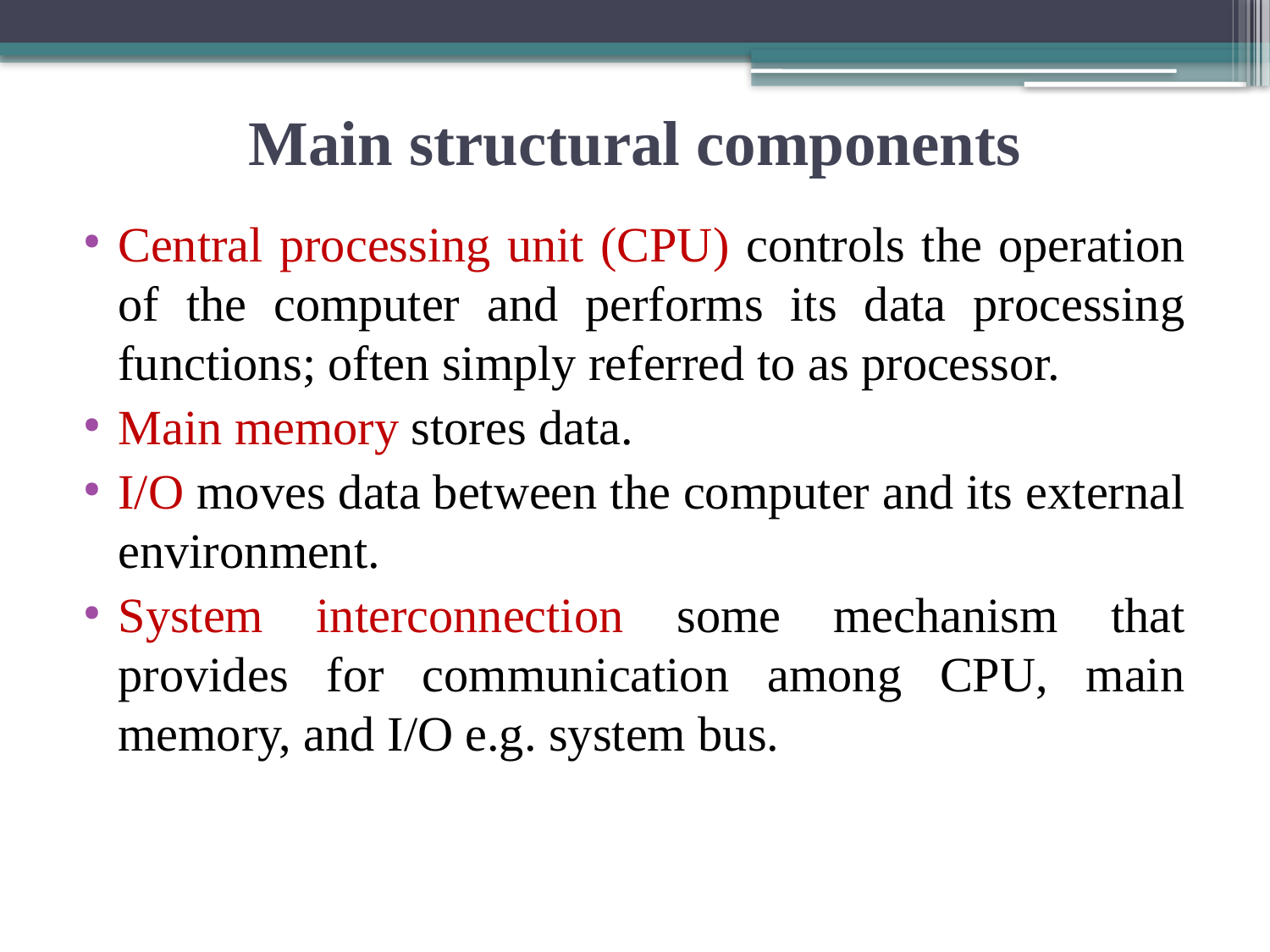

# Main structural components
Central processing unit (CPU) controls the operation of the computer and performs its data processing functions; often simply referred to as processor.
Main memory stores data.
I/O moves data between the computer and its external environment.
System interconnection some mechanism that provides for communication among CPU, main memory, and I/O e.g. system bus.